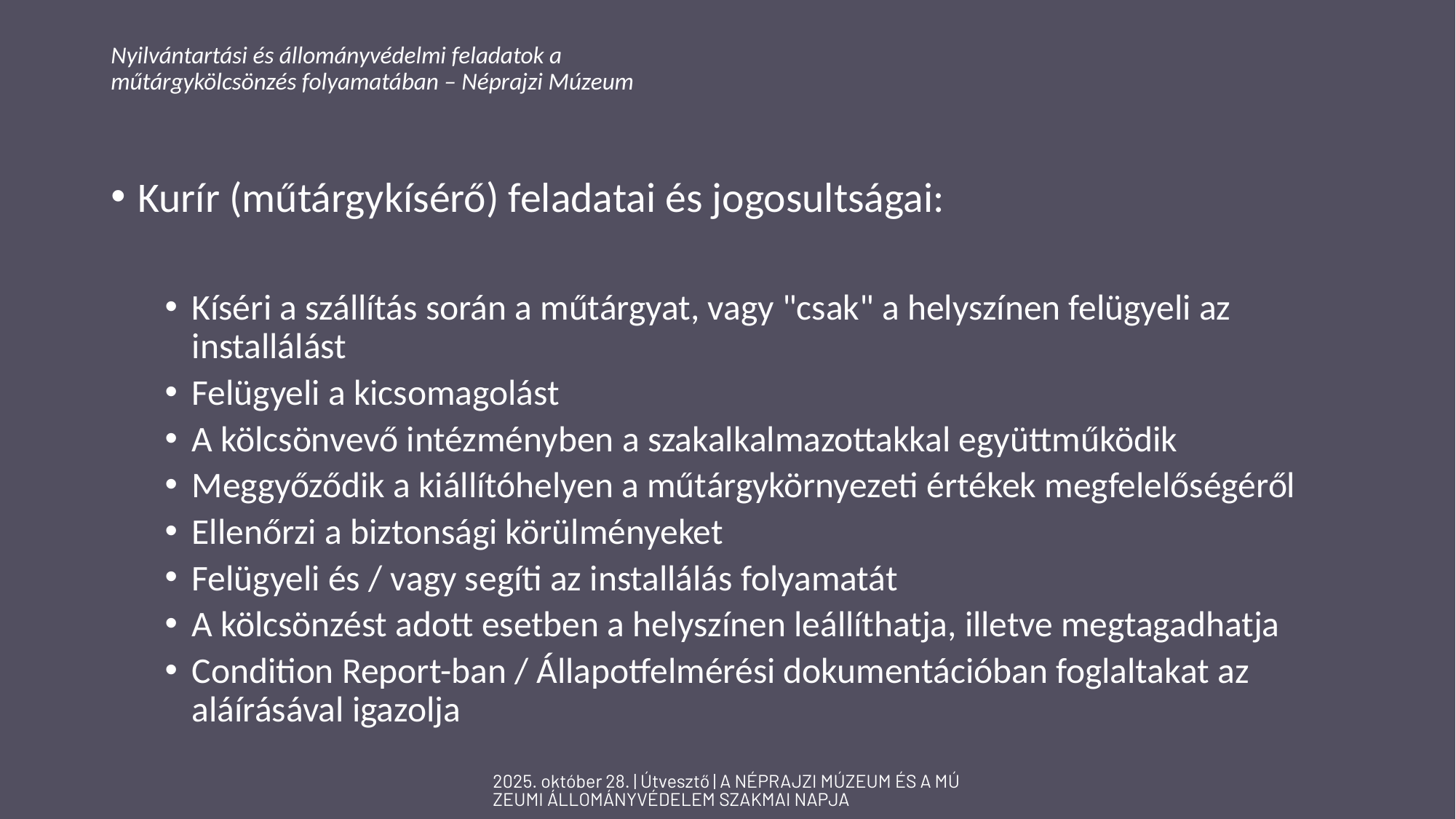

# Nyilvántartási és állományvédelmi feladatok a műtárgykölcsönzés folyamatában – Néprajzi Múzeum
Kurír (műtárgykísérő) feladatai és jogosultságai:

Kíséri a szállítás során a műtárgyat, vagy "csak" a helyszínen felügyeli az installálást
Felügyeli a kicsomagolást
A kölcsönvevő intézményben a szakalkalmazottakkal együttműködik
Meggyőződik a kiállítóhelyen a műtárgykörnyezeti értékek megfelelőségéről
Ellenőrzi a biztonsági körülményeket
Felügyeli és / vagy segíti az installálás folyamatát
A kölcsönzést adott esetben a helyszínen leállíthatja, illetve megtagadhatja
Condition Report-ban / Állapotfelmérési dokumentációban foglaltakat az  aláírásával igazolja

2025. október 28. | Útvesztő | A NÉPRAJZI MÚZEUM ÉS A MÚZEUMI ÁLLOMÁNYVÉDELEM SZAKMAI NAPJA